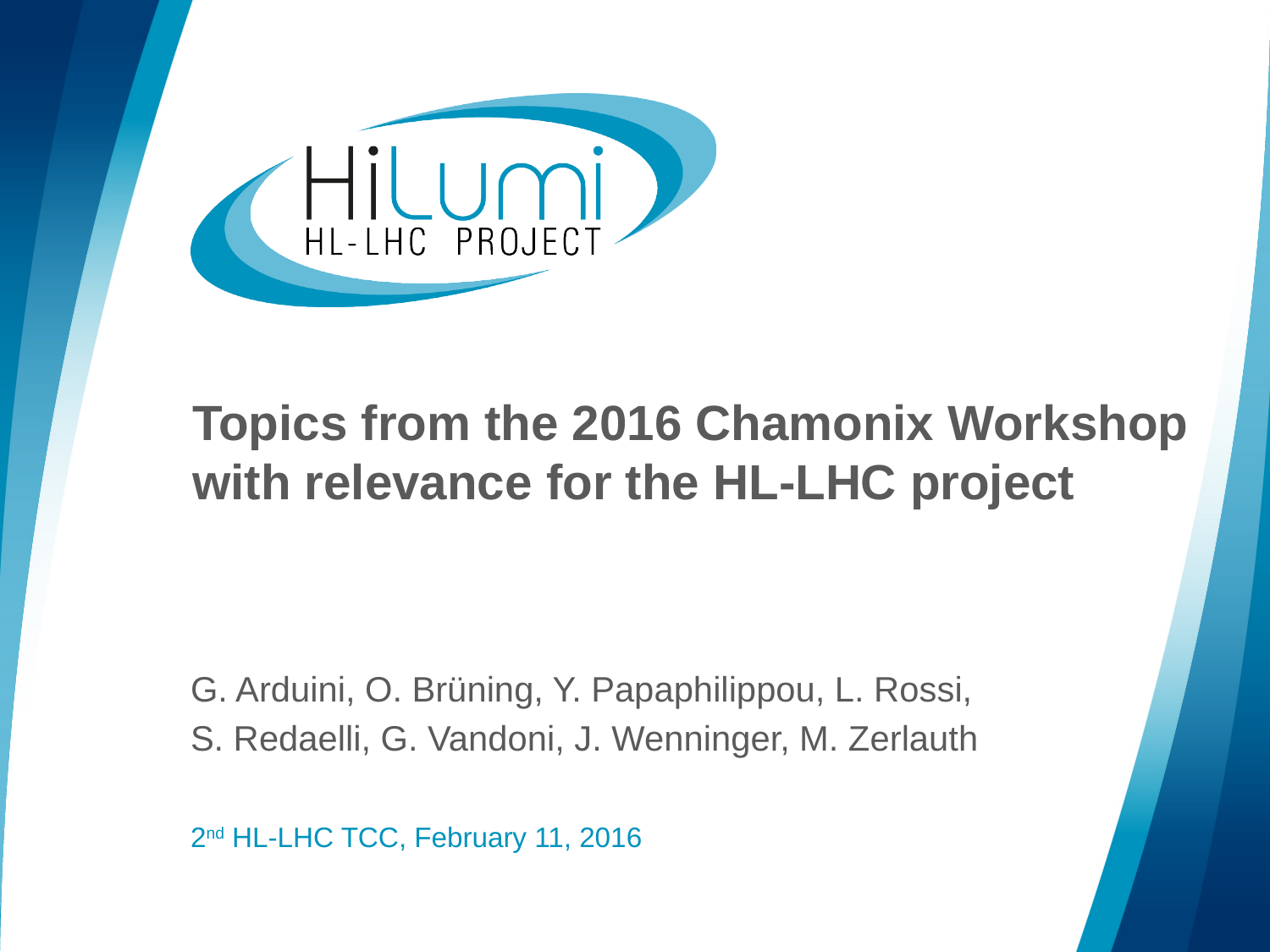

# Topics from the 2016 Chamonix Workshop with relevance for the HL-LHC project
G. Arduini, O. Brüning, Y. Papaphilippou, L. Rossi,
S. Redaelli, G. Vandoni, J. Wenninger, M. Zerlauth

2nd HL-LHC TCC, February 11, 2016